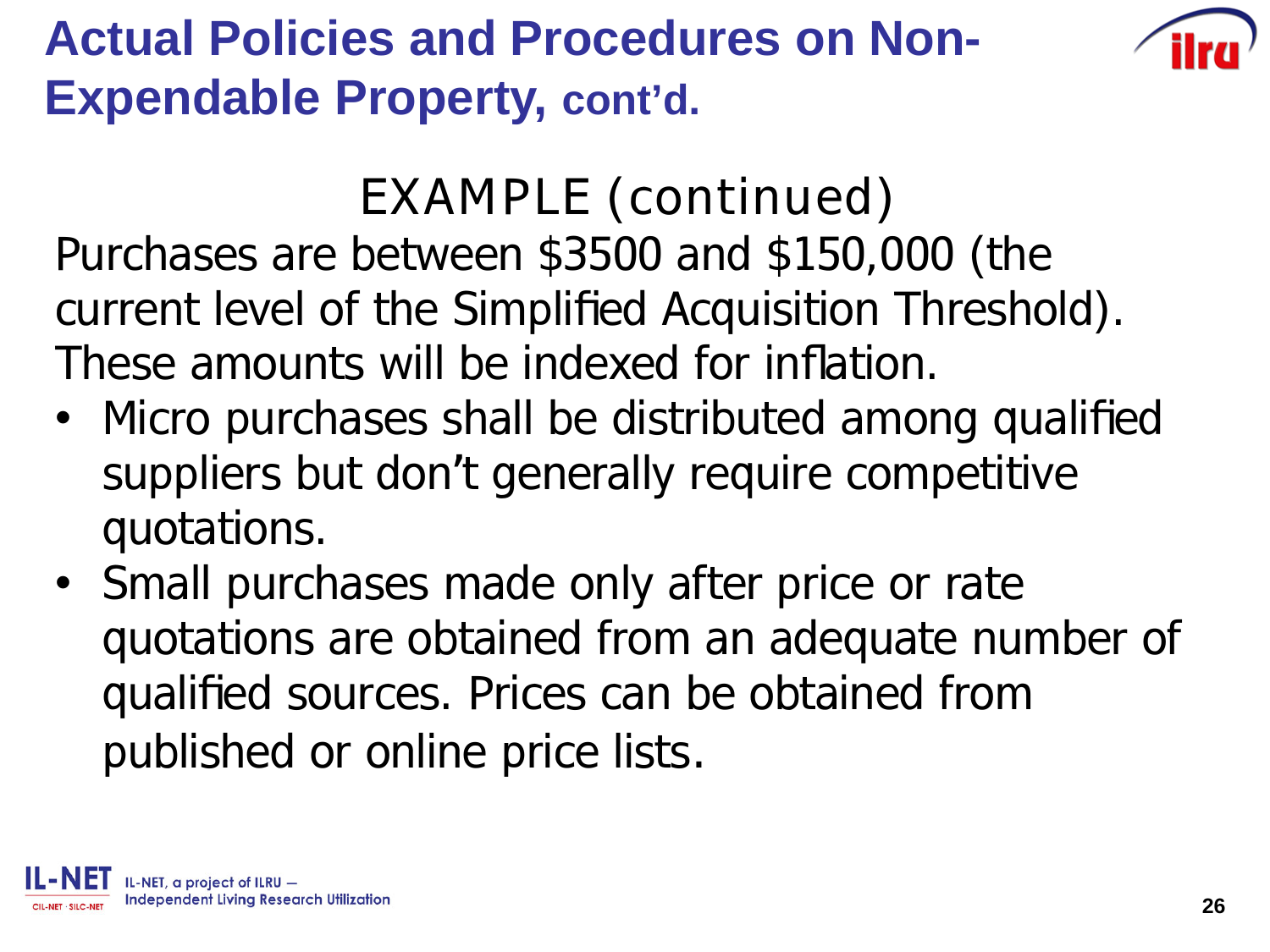

# Actual Policies and Procedures on Non-Expendable Property, cont’d.
EXAMPLE (continued)
Purchases are between $3500 and $150,000 (the current level of the Simplified Acquisition Threshold). These amounts will be indexed for inflation.
Micro purchases shall be distributed among qualified suppliers but don’t generally require competitive quotations.
Small purchases made only after price or rate quotations are obtained from an adequate number of qualified sources. Prices can be obtained from published or online price lists.